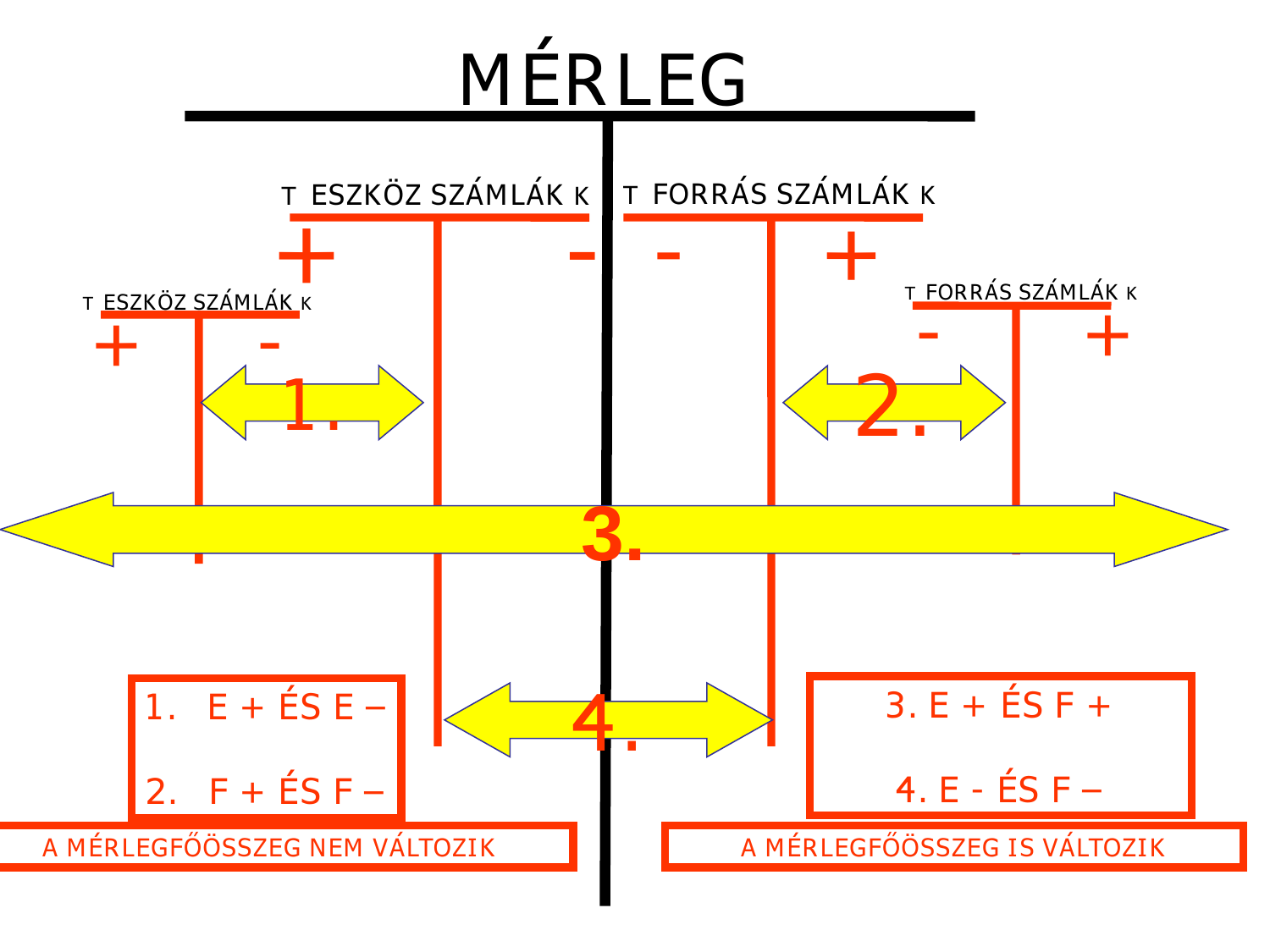

MÉRLEG

T  FORRÁS SZÁMLÁK K
T  ESZKÖZ SZÁMLÁK K
+		-
-	  	+

T  FORRÁS SZÁMLÁK K
T  ESZKÖZ SZÁMLÁK K
-		+
+	-

1.
2.
3.
3. E + ÉS F +
4. E - ÉS F –
E + ÉS E –
F + ÉS F –
4.
A MÉRLEGFŐÖSSZEG NEM VÁLTOZIK
A MÉRLEGFŐÖSSZEG IS VÁLTOZIK
37